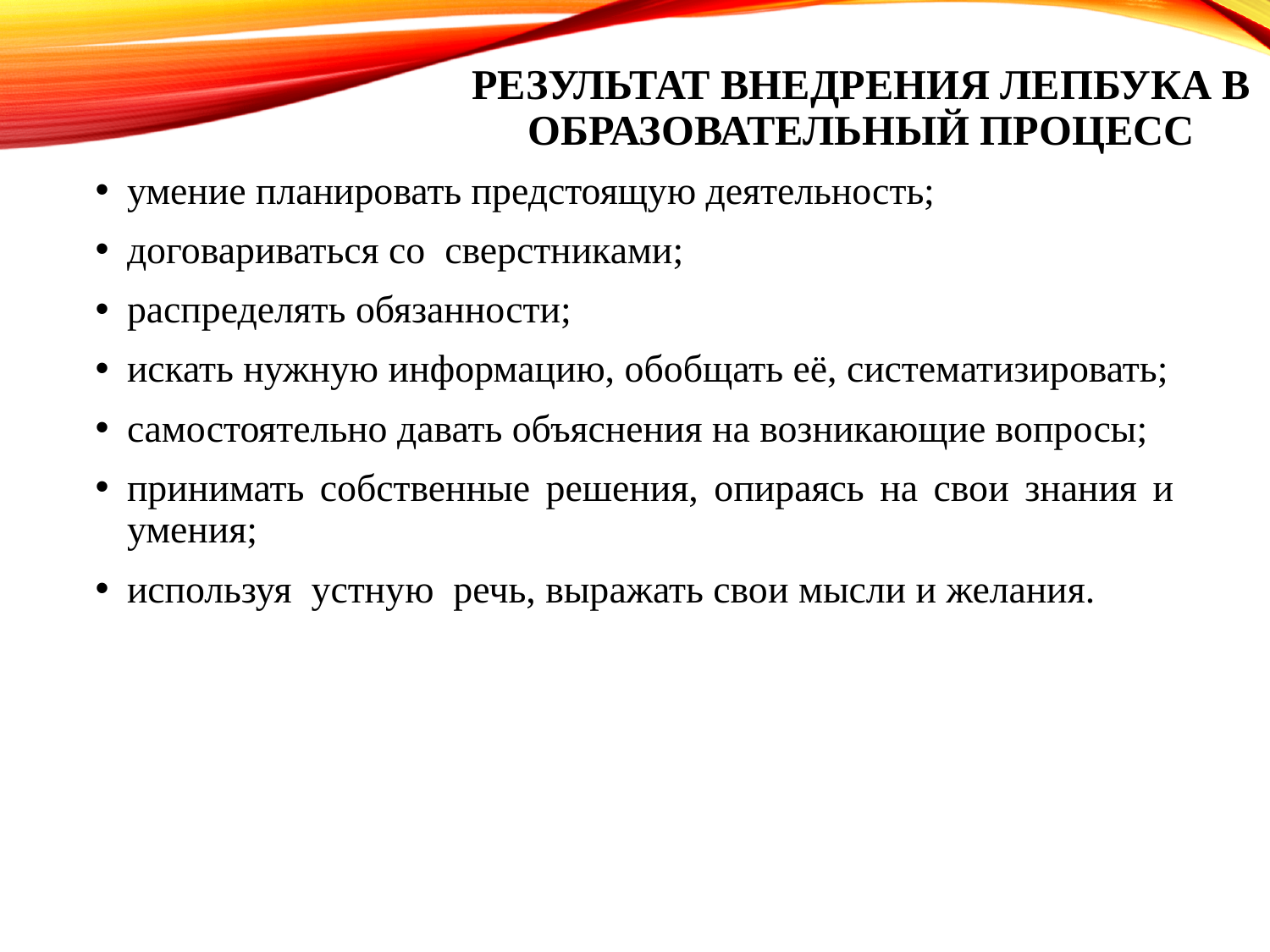

# Результат внедрения лепбука в образовательный процесс
умение планировать предстоящую деятельность;
договариваться со  сверстниками;
распределять обязанности;
искать нужную информацию, обобщать её, систематизировать;
самостоятельно давать объяснения на возникающие вопросы;
принимать собственные решения, опираясь на свои знания и умения;
используя  устную  речь, выражать свои мысли и желания.